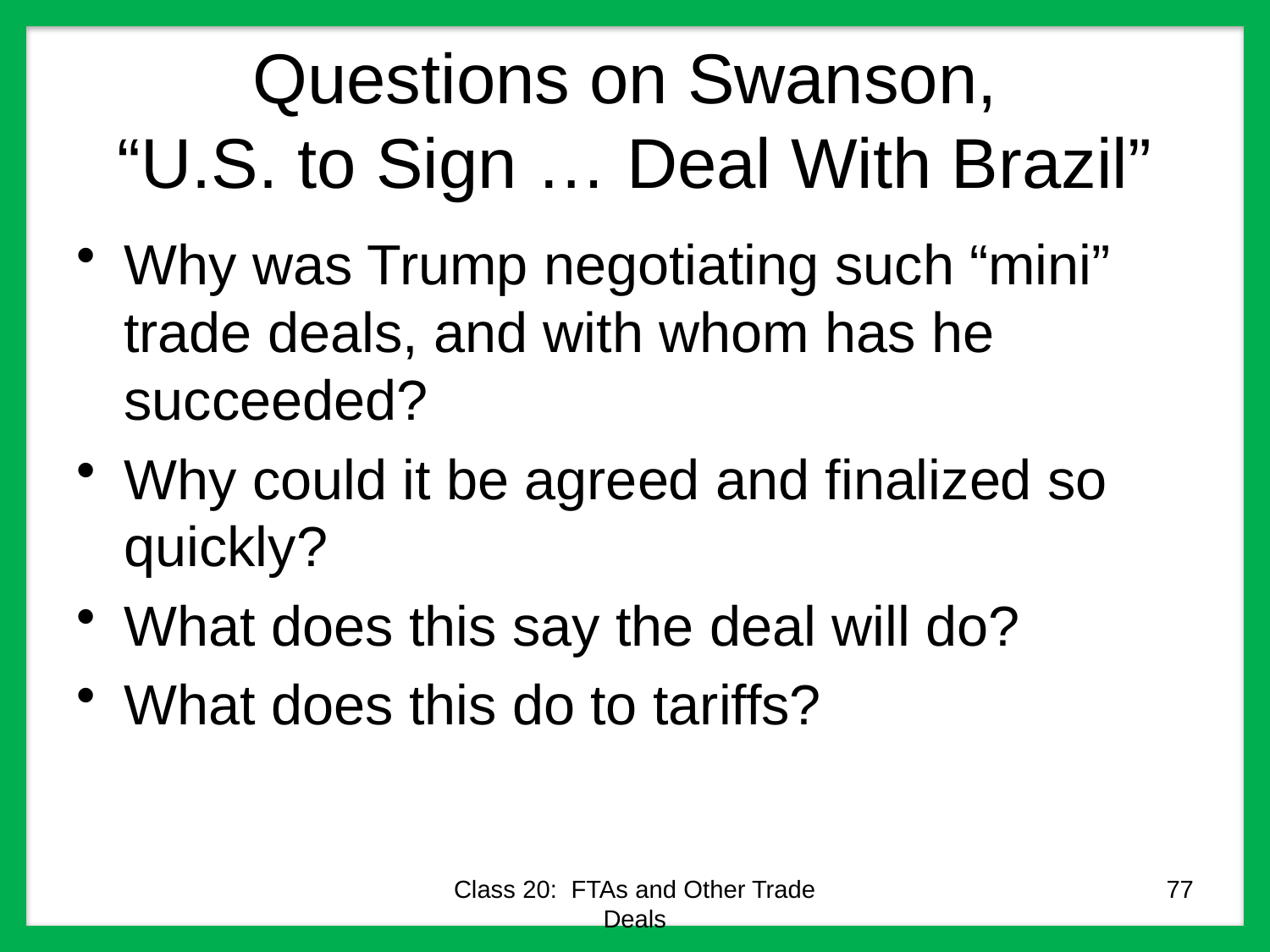

# Questions on Swanson, “U.S. to Sign … Deal With Brazil”
Why was Trump negotiating such “mini” trade deals, and with whom has he succeeded?
Why could it be agreed and finalized so quickly?
What does this say the deal will do?
What does this do to tariffs?
Class 20:  FTAs and Other Trade Deals
77